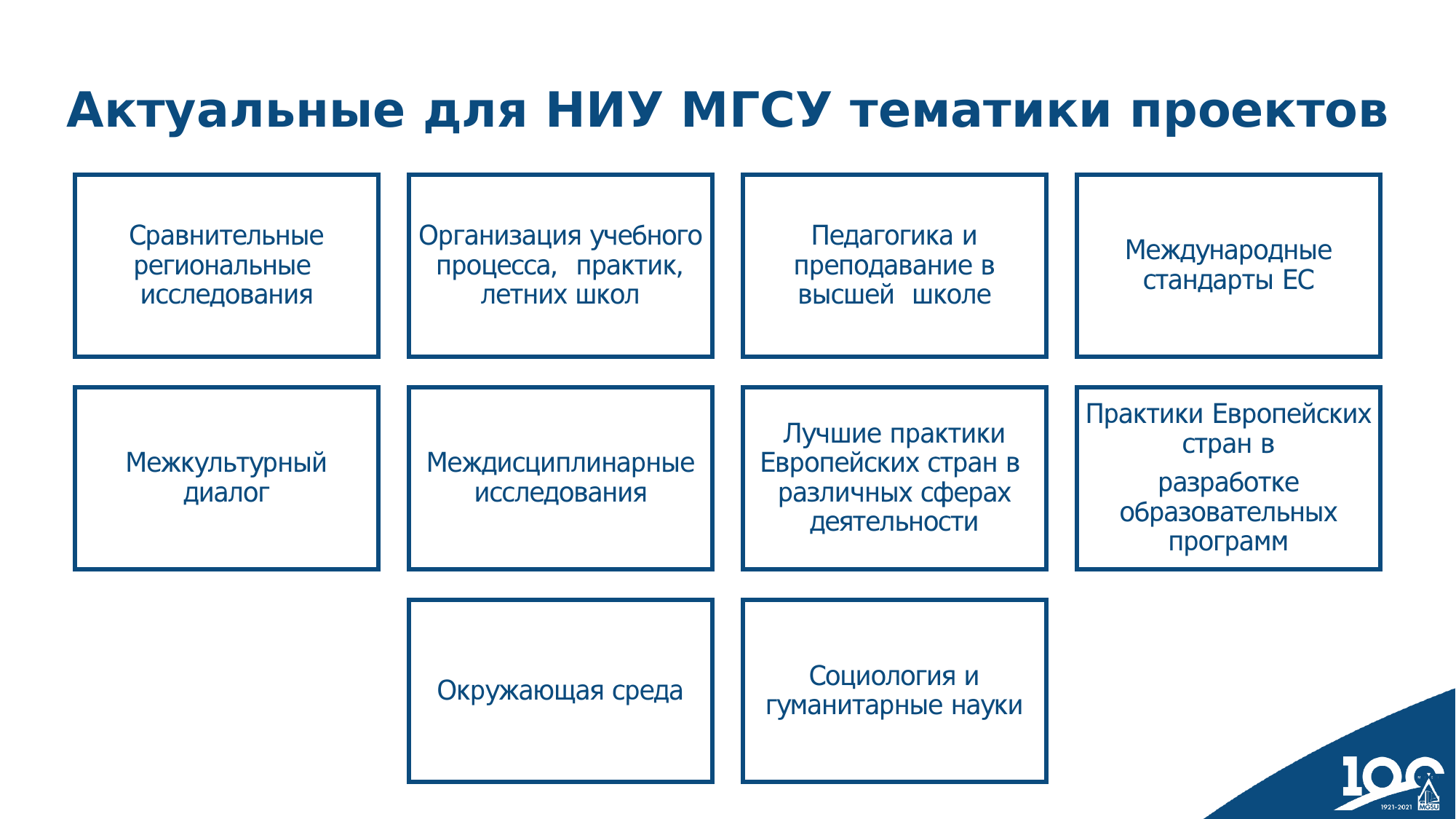

Актуальные для НИУ МГСУ тематики проектов
Сравнительные региональные  исследования
Организация учебного процесса,  практик, летних школ
Педагогика и преподавание в высшей  школе
Международные стандарты ЕС
Межкультурный диалог
Междисциплинарные исследования
Лучшие практики Европейских стран в  различных сферах деятельности
Практики Европейских стран в
разработке образовательных программ
Окружающая среда
Социология и гуманитарные науки